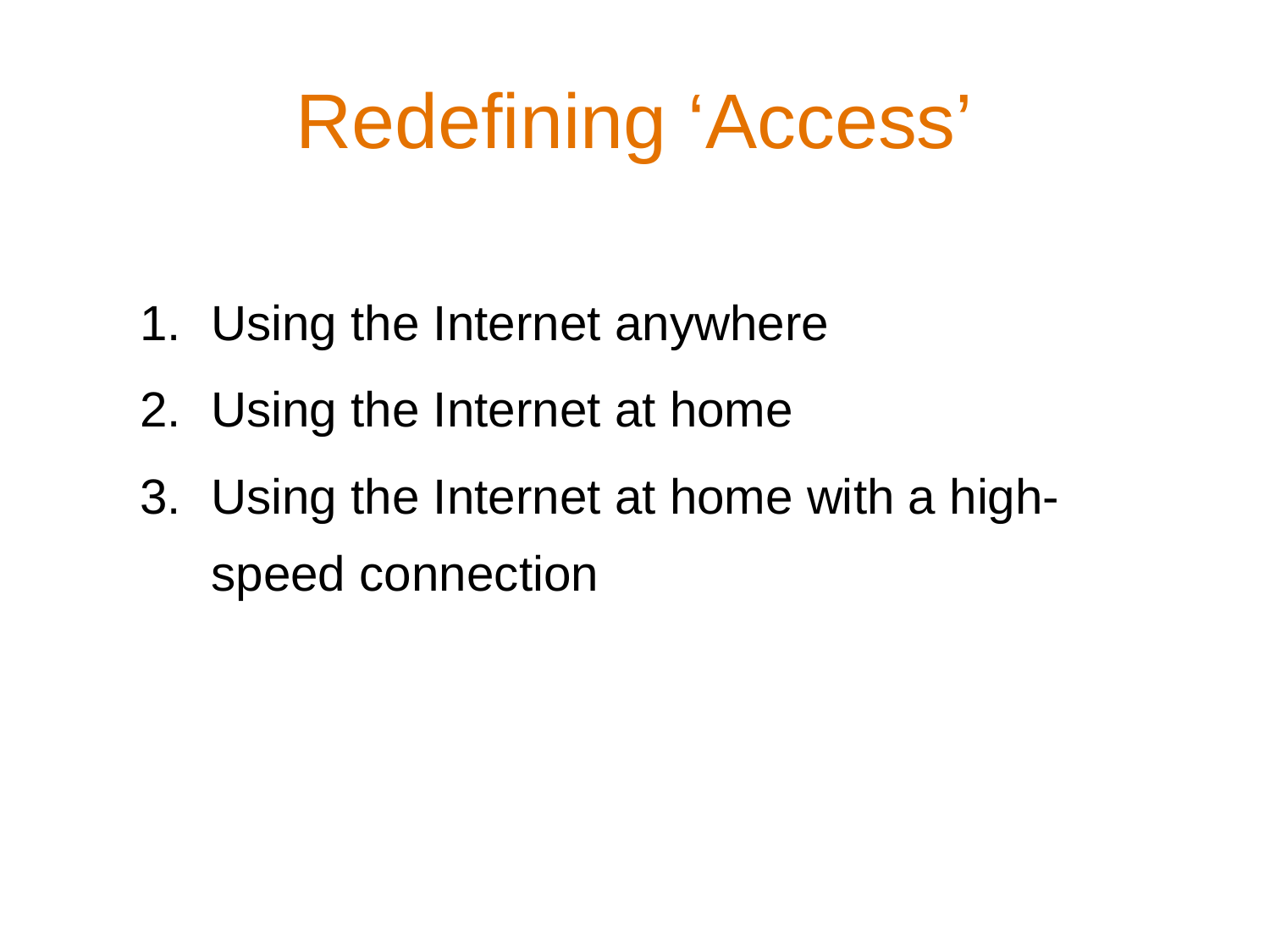

# Redefining ‘Access’
Using the Internet anywhere
Using the Internet at home
Using the Internet at home with a high-speed connection